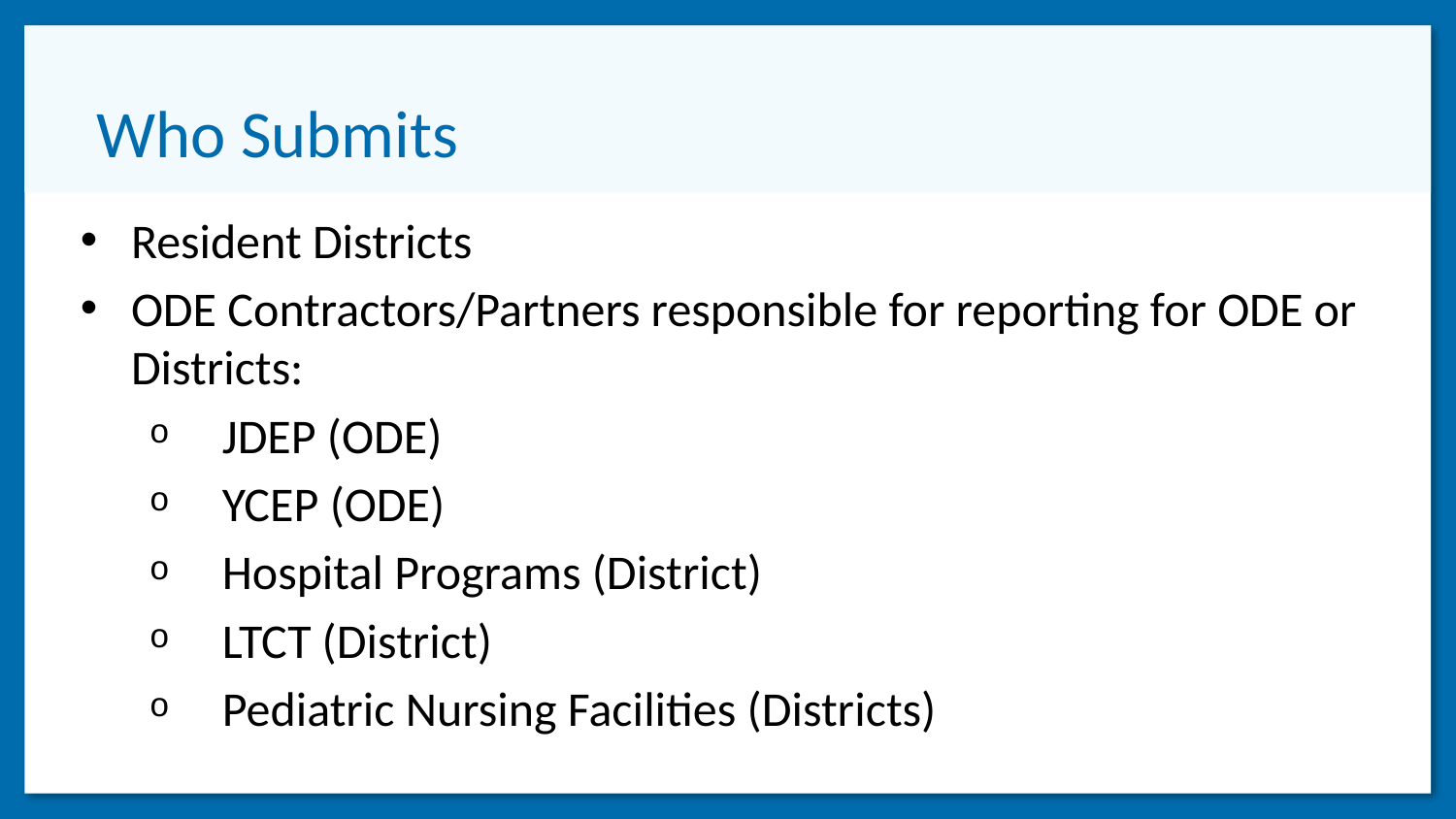

# Who Submits
Resident Districts
ODE Contractors/Partners responsible for reporting for ODE or Districts:
JDEP (ODE)
YCEP (ODE)
Hospital Programs (District)
LTCT (District)
Pediatric Nursing Facilities (Districts)